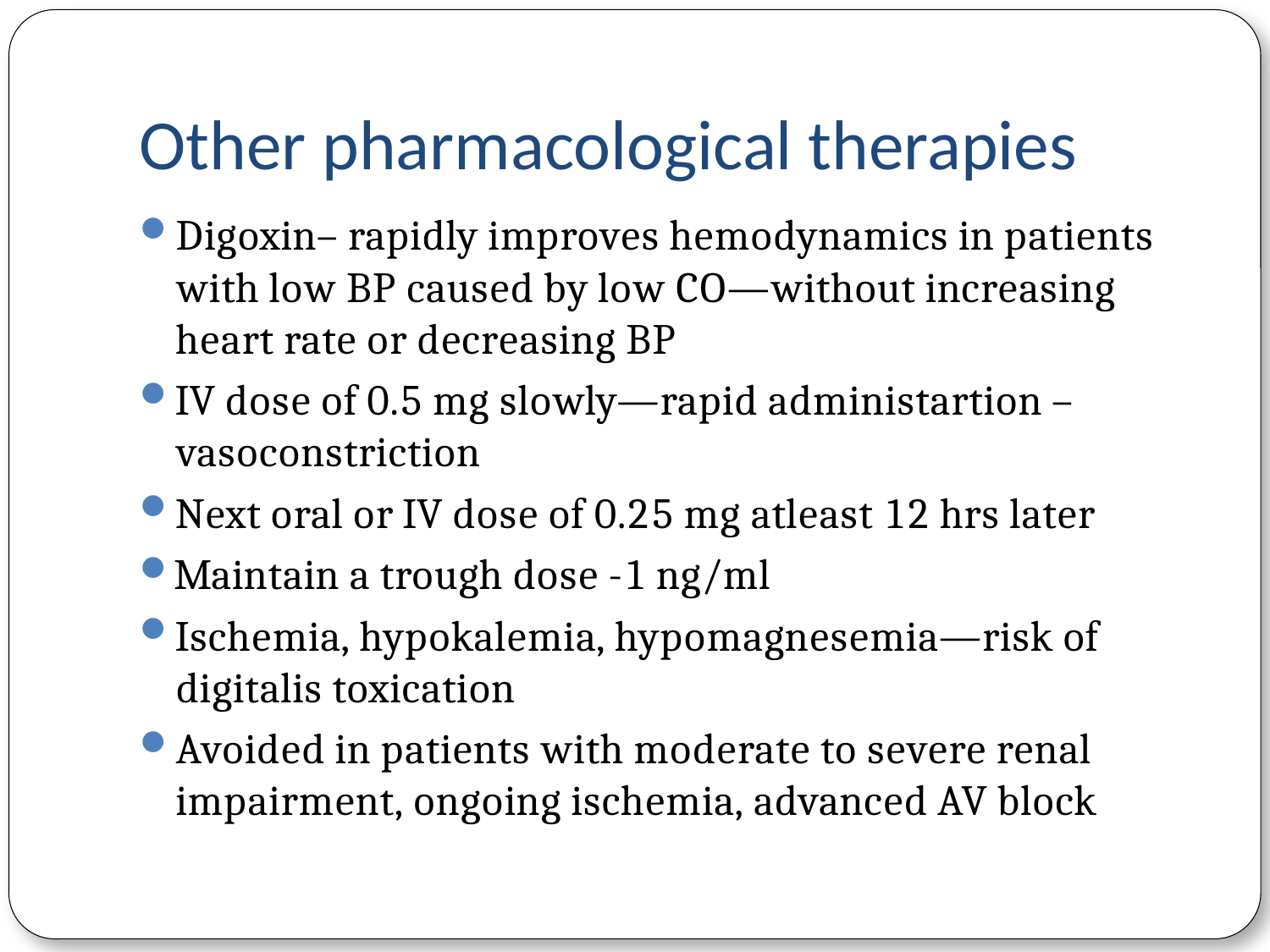

# Other pharmacological therapies
Digoxin– rapidly improves hemodynamics in patients with low BP caused by low CO—without increasing heart rate or decreasing BP
IV dose of 0.5 mg slowly—rapid administartion –vasoconstriction
Next oral or IV dose of 0.25 mg atleast 12 hrs later
Maintain a trough dose -1 ng/ml
Ischemia, hypokalemia, hypomagnesemia—risk of digitalis toxication
Avoided in patients with moderate to severe renal impairment, ongoing ischemia, advanced AV block